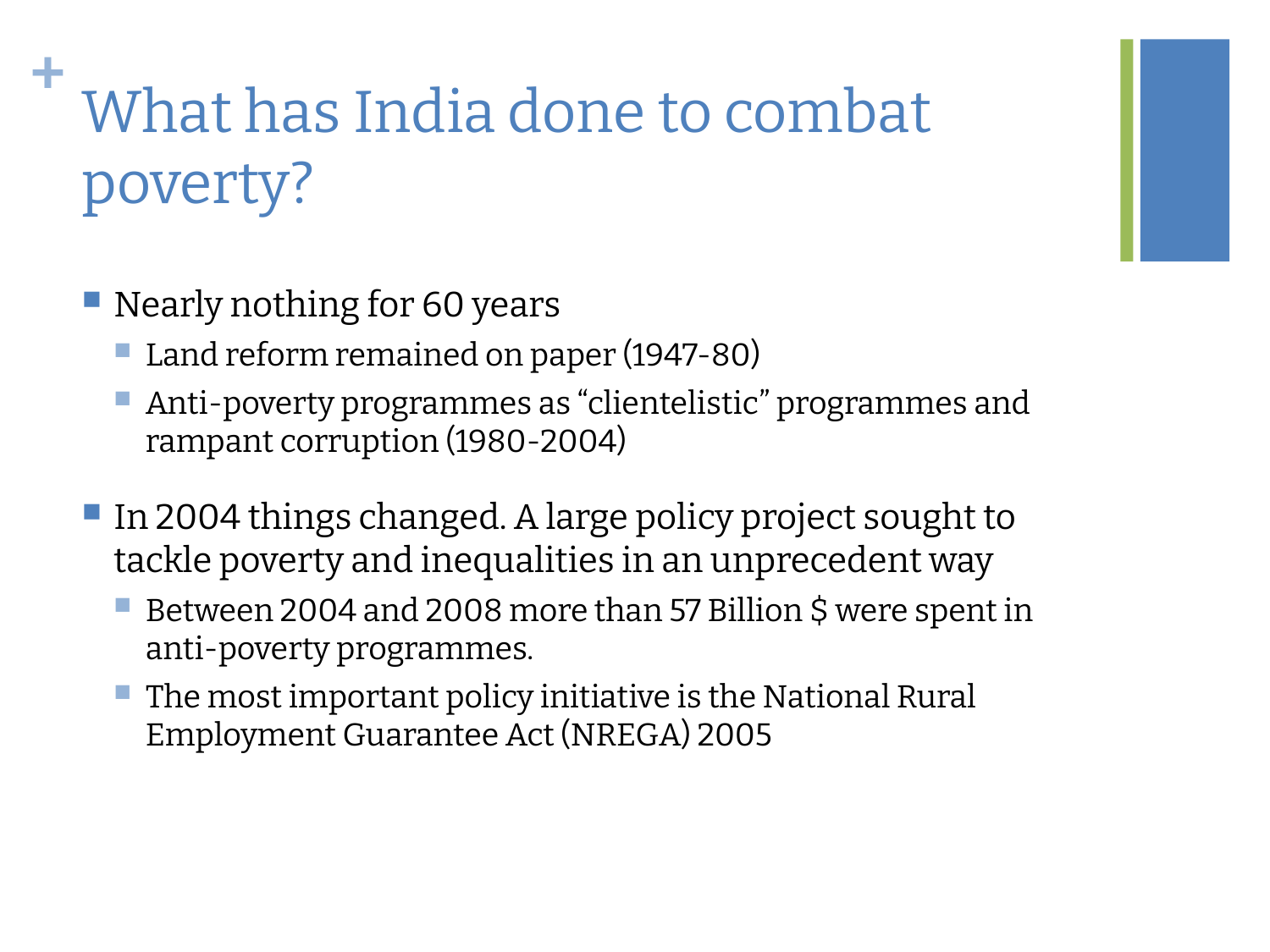

# What has India done to combat poverty?
Nearly nothing for 60 years
Land reform remained on paper (1947-80)
Anti-poverty programmes as “clientelistic” programmes and rampant corruption (1980-2004)
In 2004 things changed. A large policy project sought to tackle poverty and inequalities in an unprecedent way
Between 2004 and 2008 more than 57 Billion $ were spent in anti-poverty programmes.
The most important policy initiative is the National Rural Employment Guarantee Act (NREGA) 2005